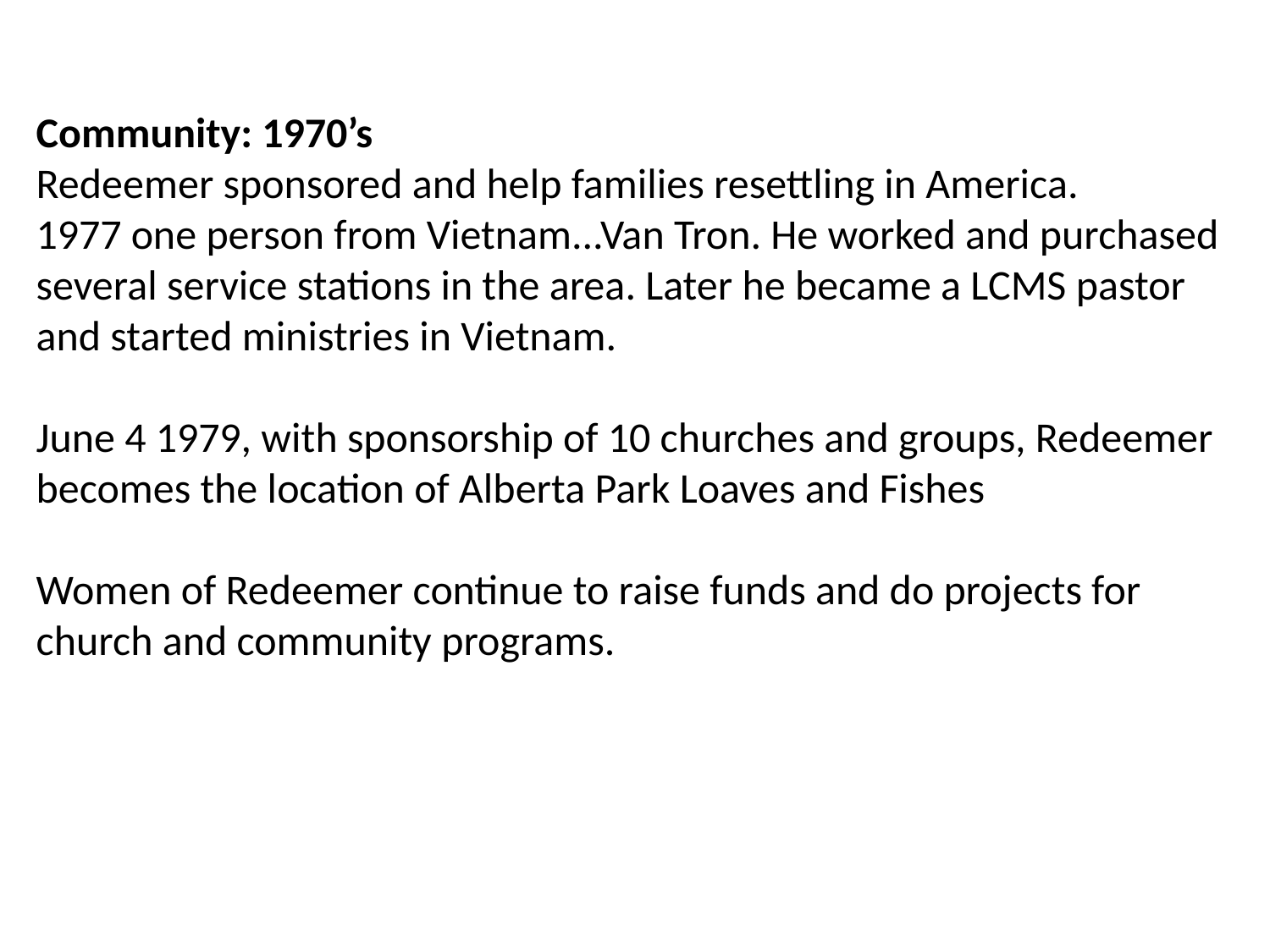

Community: 1970’s
Redeemer sponsored and help families resettling in America.
1977 one person from Vietnam...Van Tron. He worked and purchased several service stations in the area. Later he became a LCMS pastor and started ministries in Vietnam.

June 4 1979, with sponsorship of 10 churches and groups, Redeemer becomes the location of Alberta Park Loaves and Fishes

Women of Redeemer continue to raise funds and do projects for church and community programs.

1970’s